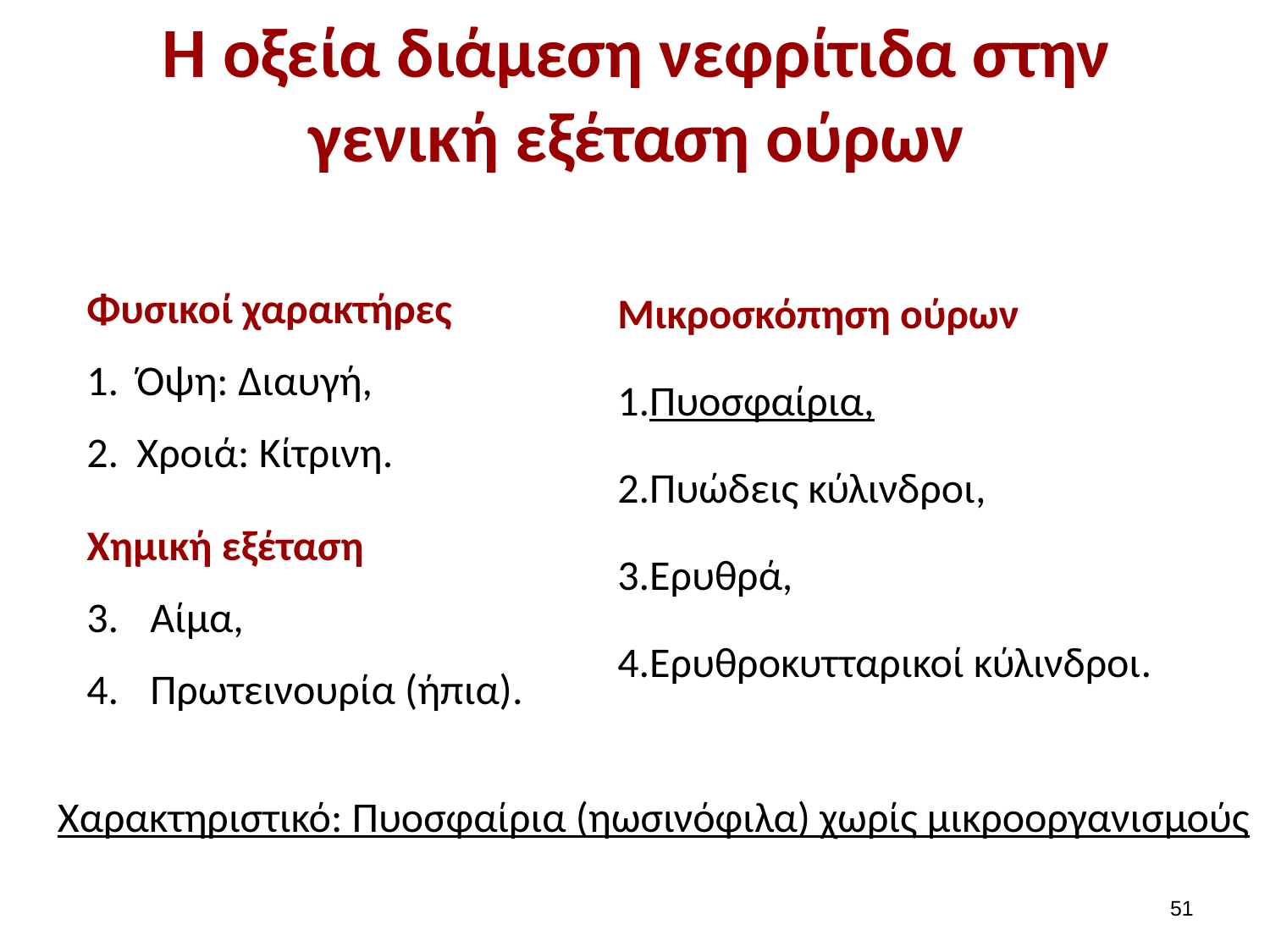

# Η οξεία διάμεση νεφρίτιδα στην γενική εξέταση ούρων
Μικροσκόπηση ούρων
Πυοσφαίρια,
Πυώδεις κύλινδροι,
Ερυθρά,
Ερυθροκυτταρικοί κύλινδροι.

Φυσικοί χαρακτήρες
Όψη: Διαυγή,
Χροιά: Κίτρινη.
Χημική εξέταση
Αίμα,
Πρωτεινουρία (ήπια).
Χαρακτηριστικό: Πυοσφαίρια (ηωσινόφιλα) χωρίς μικροοργανισμούς
51